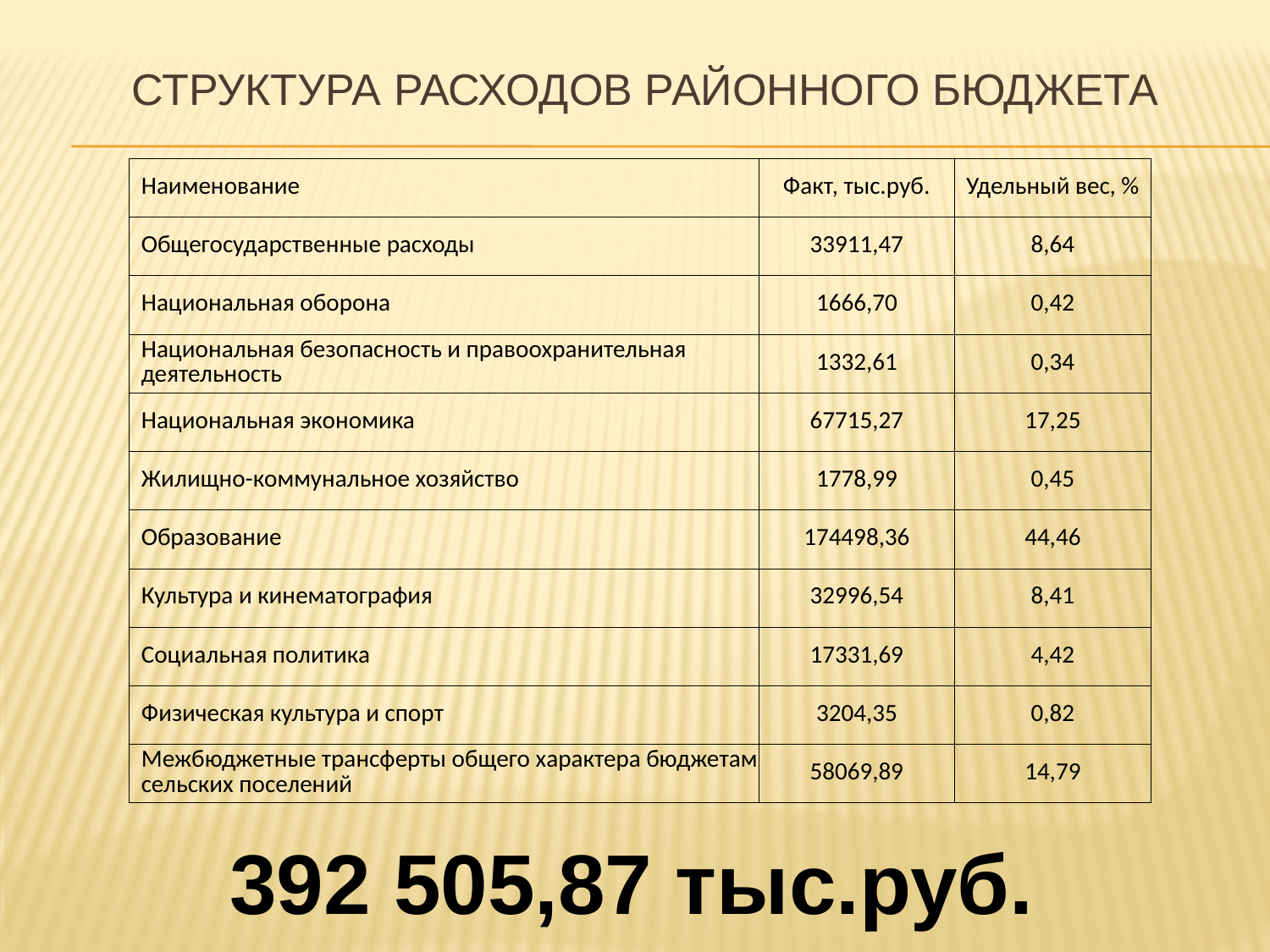

# СТРУКТУРА РАСХОДОВ РАЙОННОГО БЮДЖЕТА
| Наименование | Факт, тыс.руб. | Удельный вес, % |
| --- | --- | --- |
| Общегосударственные расходы | 33911,47 | 8,64 |
| Национальная оборона | 1666,70 | 0,42 |
| Национальная безопасность и правоохранительная деятельность | 1332,61 | 0,34 |
| Национальная экономика | 67715,27 | 17,25 |
| Жилищно-коммунальное хозяйство | 1778,99 | 0,45 |
| Образование | 174498,36 | 44,46 |
| Культура и кинематография | 32996,54 | 8,41 |
| Социальная политика | 17331,69 | 4,42 |
| Физическая культура и спорт | 3204,35 | 0,82 |
| Межбюджетные трансферты общего характера бюджетам сельских поселений | 58069,89 | 14,79 |
   392 505,87 тыс.руб.